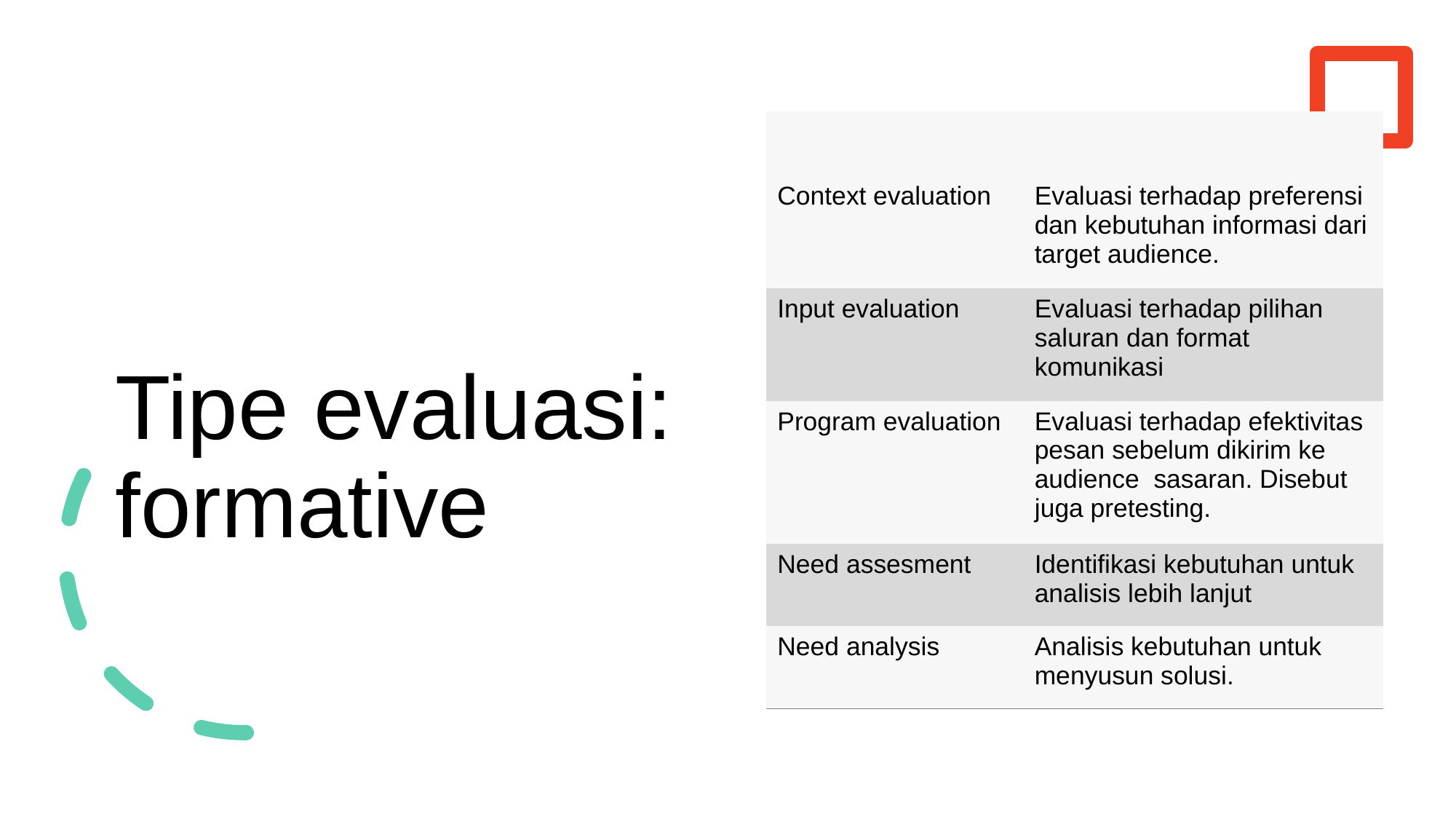

|  |  |
| --- | --- |
| Context evaluation | Evaluasi terhadap preferensi dan kebutuhan informasi dari target audience. |
| Input evaluation | Evaluasi terhadap pilihan saluran dan format komunikasi |
| Program evaluation | Evaluasi terhadap efektivitas pesan sebelum dikirim ke audience sasaran. Disebut juga pretesting. |
| Need assesment | Identifikasi kebutuhan untuk analisis lebih lanjut |
| Need analysis | Analisis kebutuhan untuk menyusun solusi. |

# Tipe evaluasi: formative